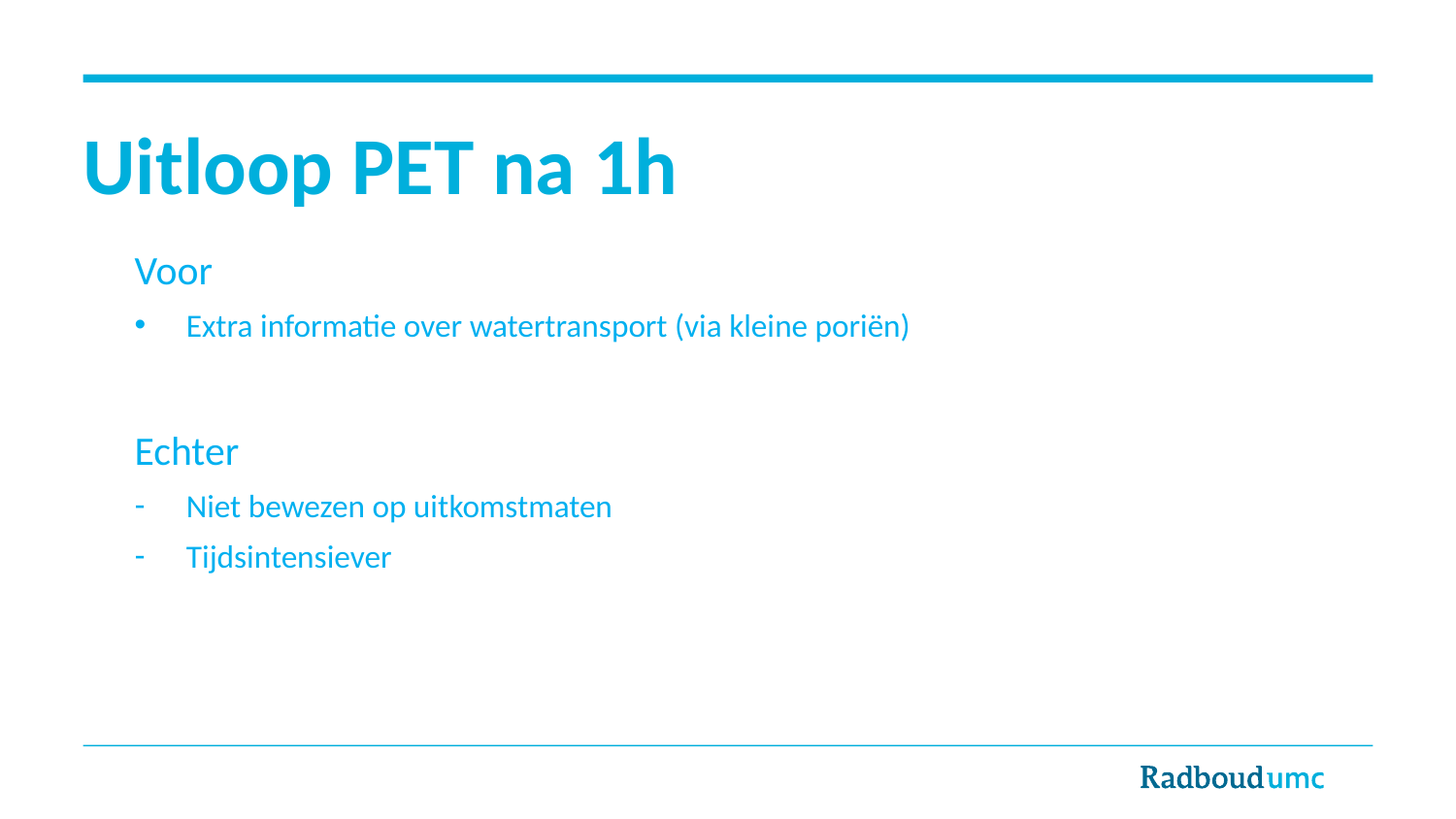

# Uitloop PET na 1h
Voor
Extra informatie over watertransport (via kleine poriën)

Echter
Niet bewezen op uitkomstmaten
Tijdsintensiever